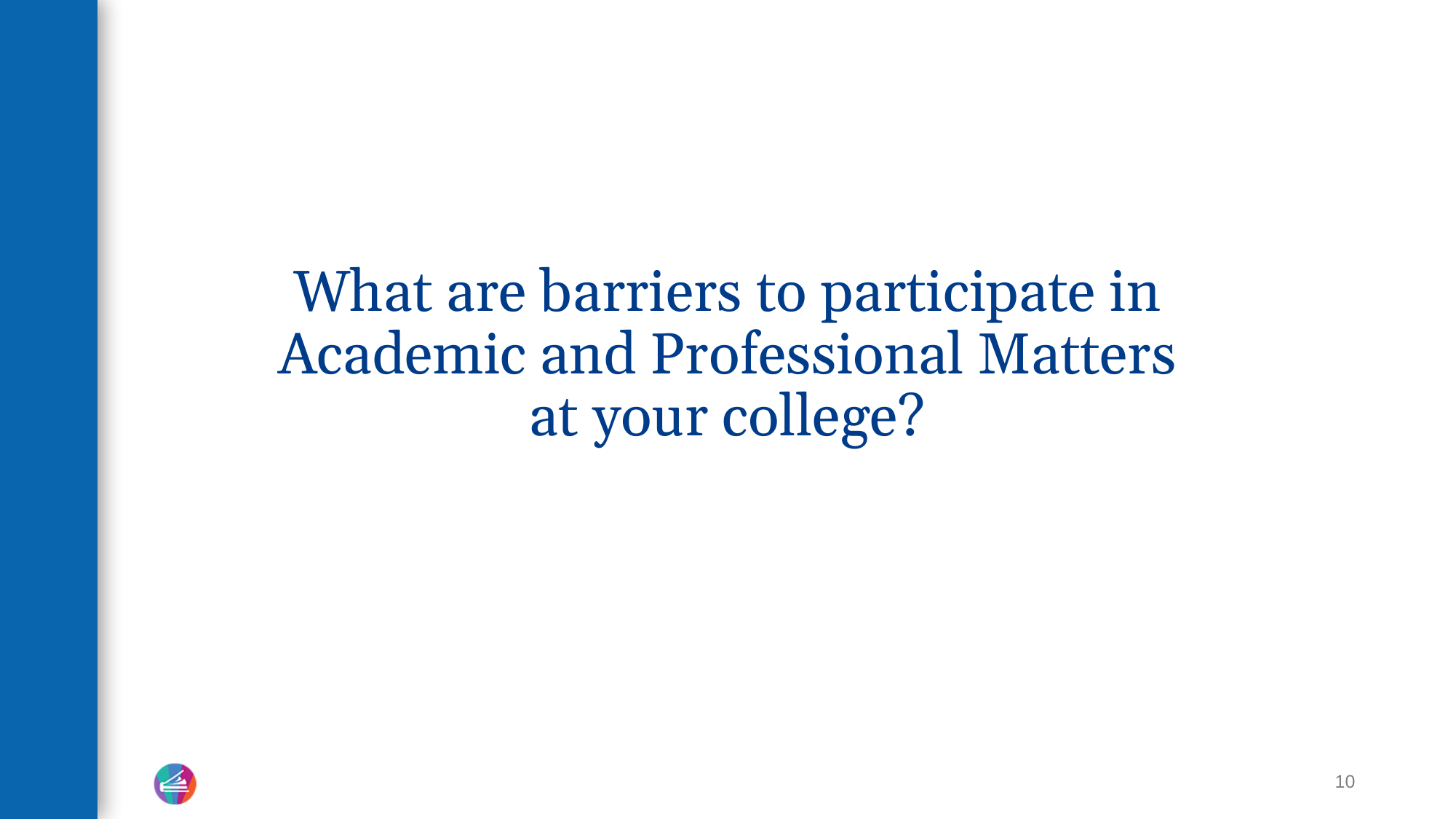

# What are barriers to participate in Academic and Professional Matters at your college?
10